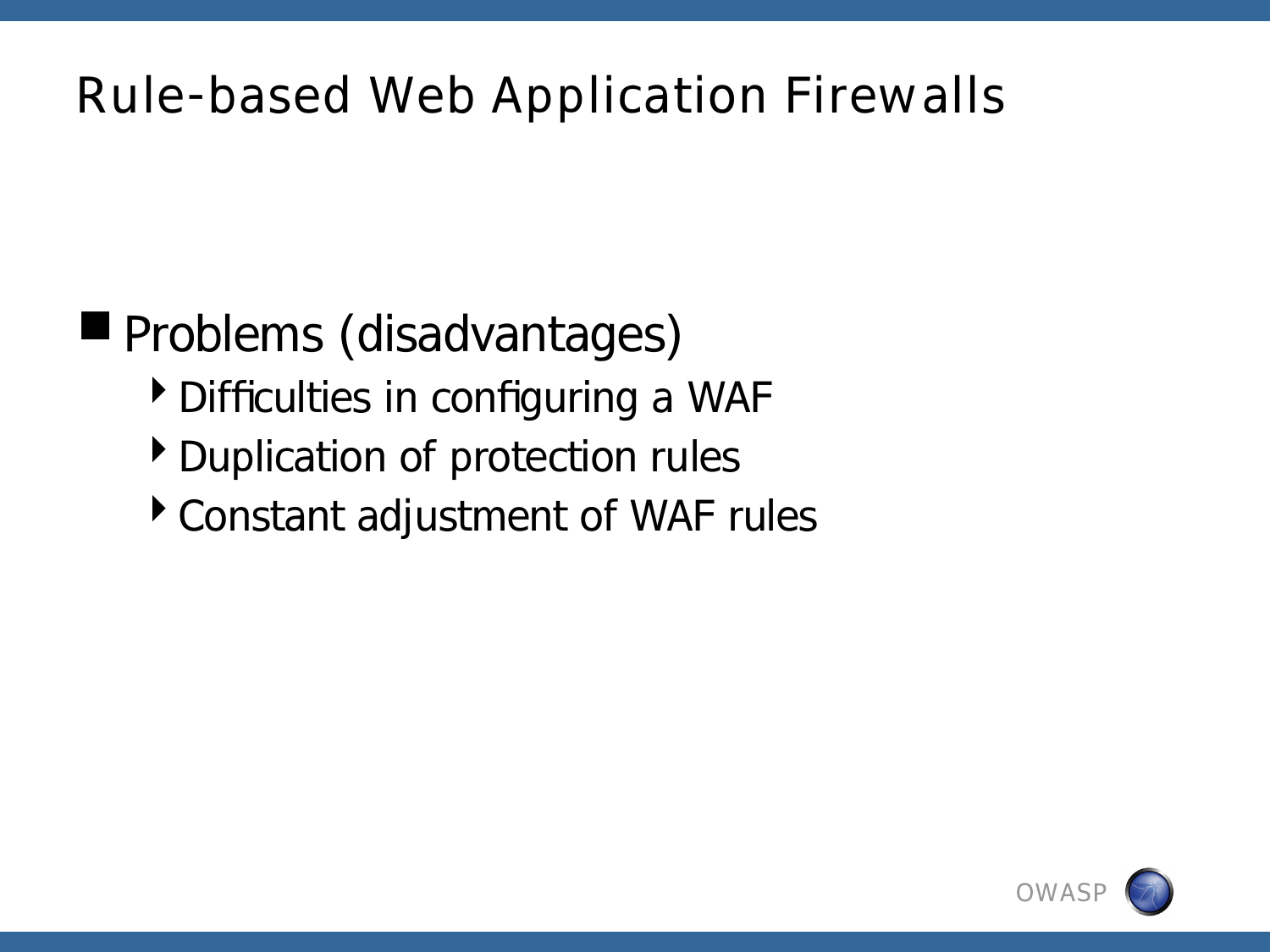

# Rule-based Web Application Firewalls
Problems (disadvantages)
Difficulties in configuring a WAF
Duplication of protection rules
Constant adjustment of WAF rules